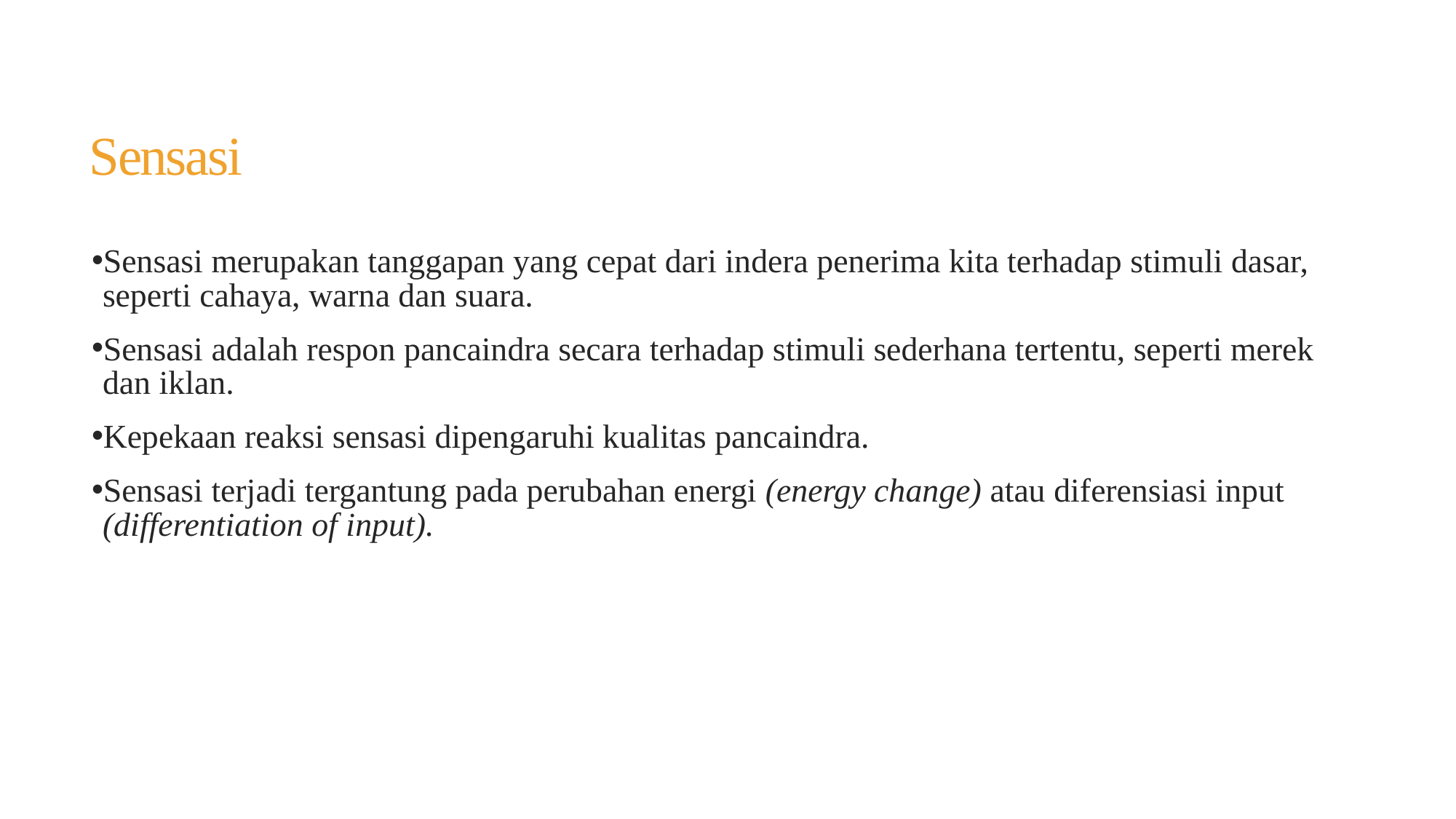

# Sensasi
Sensasi merupakan tanggapan yang cepat dari indera penerima kita terhadap stimuli dasar, seperti cahaya, warna dan suara.
Sensasi adalah respon pancaindra secara terhadap stimuli sederhana tertentu, seperti merek dan iklan.
Kepekaan reaksi sensasi dipengaruhi kualitas pancaindra.
Sensasi terjadi tergantung pada perubahan energi (energy change) atau diferensiasi input (differentiation of input).